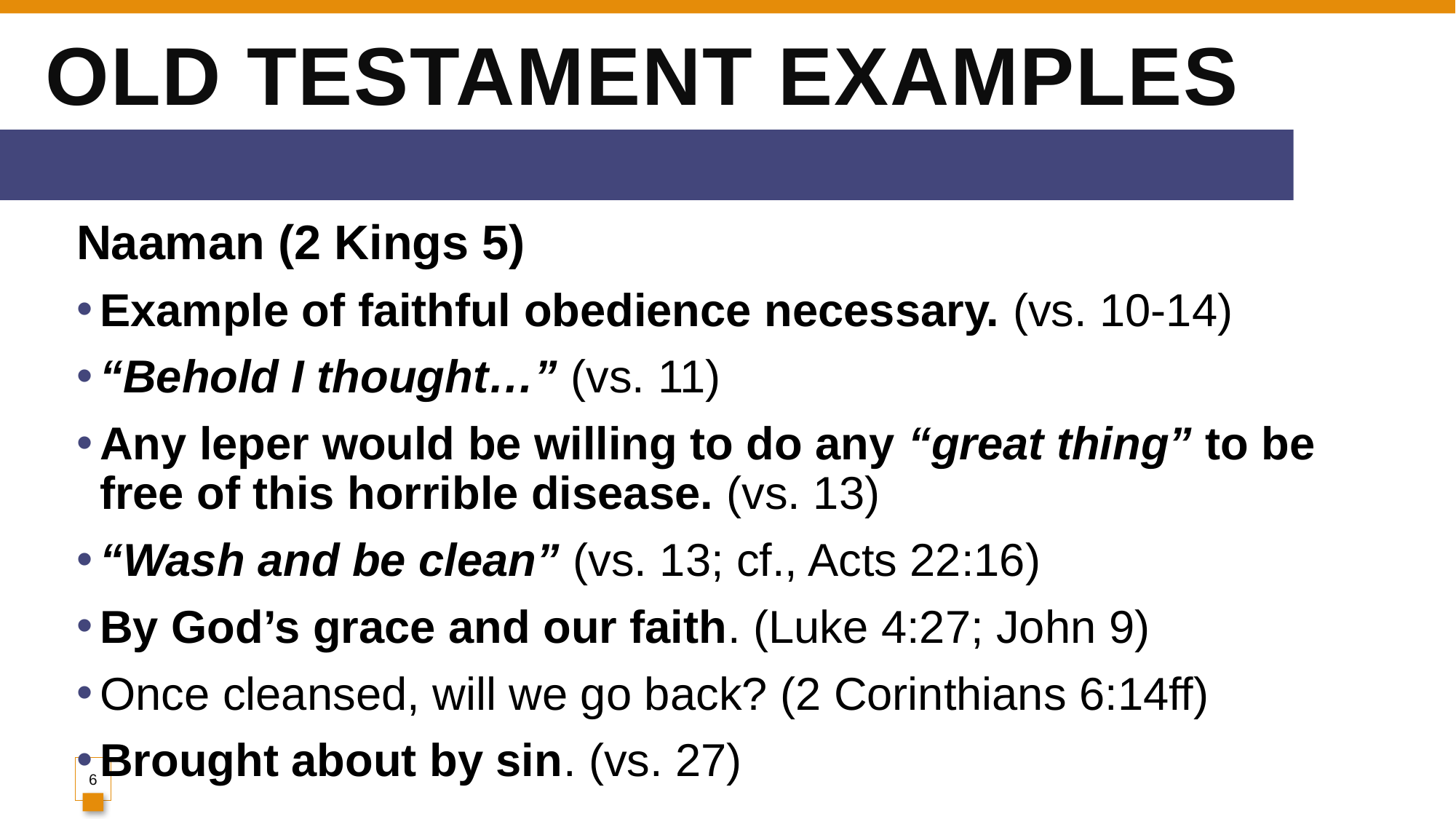

# Old testament examples

Naaman (2 Kings 5)
Example of faithful obedience necessary. (vs. 10-14)
“Behold I thought…” (vs. 11)
Any leper would be willing to do any “great thing” to be free of this horrible disease. (vs. 13)
“Wash and be clean” (vs. 13; cf., Acts 22:16)
By God’s grace and our faith. (Luke 4:27; John 9)
Once cleansed, will we go back? (2 Corinthians 6:14ff)
Brought about by sin. (vs. 27)

6